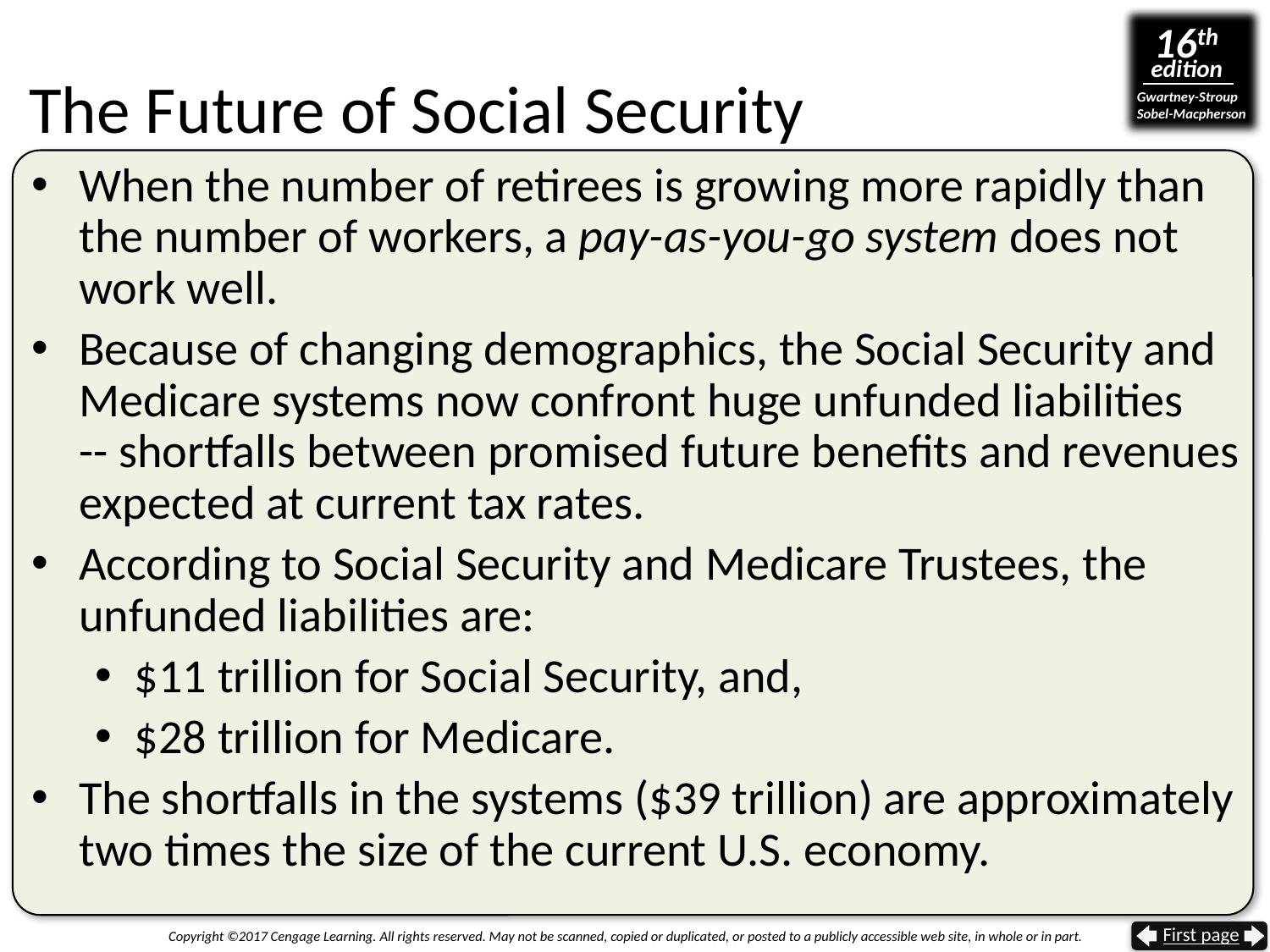

# The Future of Social Security
When the number of retirees is growing more rapidly than the number of workers, a pay-as-you-go system does not work well.
Because of changing demographics, the Social Security and Medicare systems now confront huge unfunded liabilities
-- shortfalls between promised future benefits and revenues expected at current tax rates.
According to Social Security and Medicare Trustees, the unfunded liabilities are:
$11 trillion for Social Security, and,
$28 trillion for Medicare.
The shortfalls in the systems ($39 trillion) are approximately two times the size of the current U.S. economy.